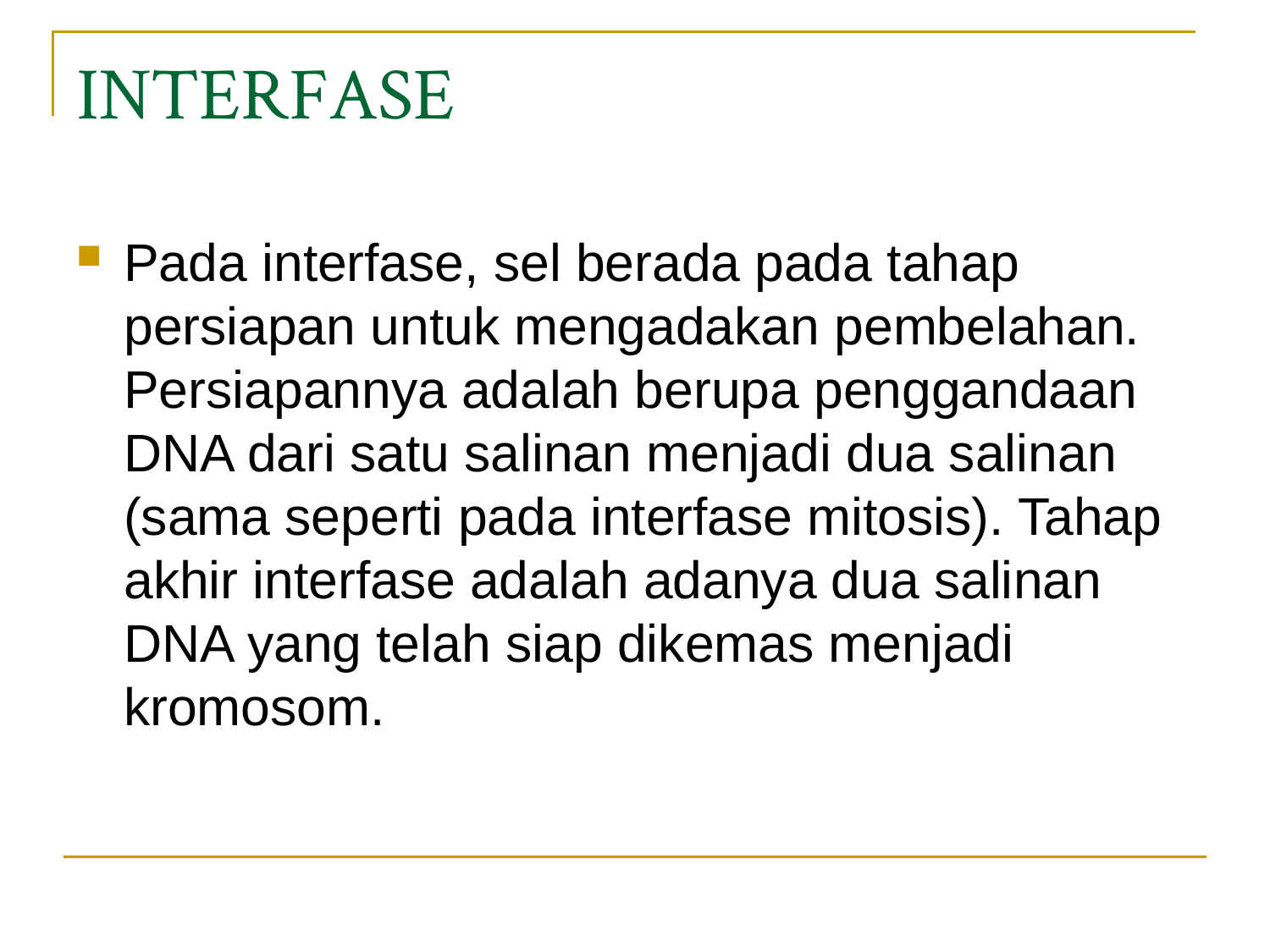

# INTERFASE
Pada interfase, sel berada pada tahap persiapan untuk mengadakan pembelahan. Persiapannya adalah berupa penggandaan DNA dari satu salinan menjadi dua salinan (sama seperti pada interfase mitosis). Tahap akhir interfase adalah adanya dua salinan DNA yang telah siap dikemas menjadi kromosom.